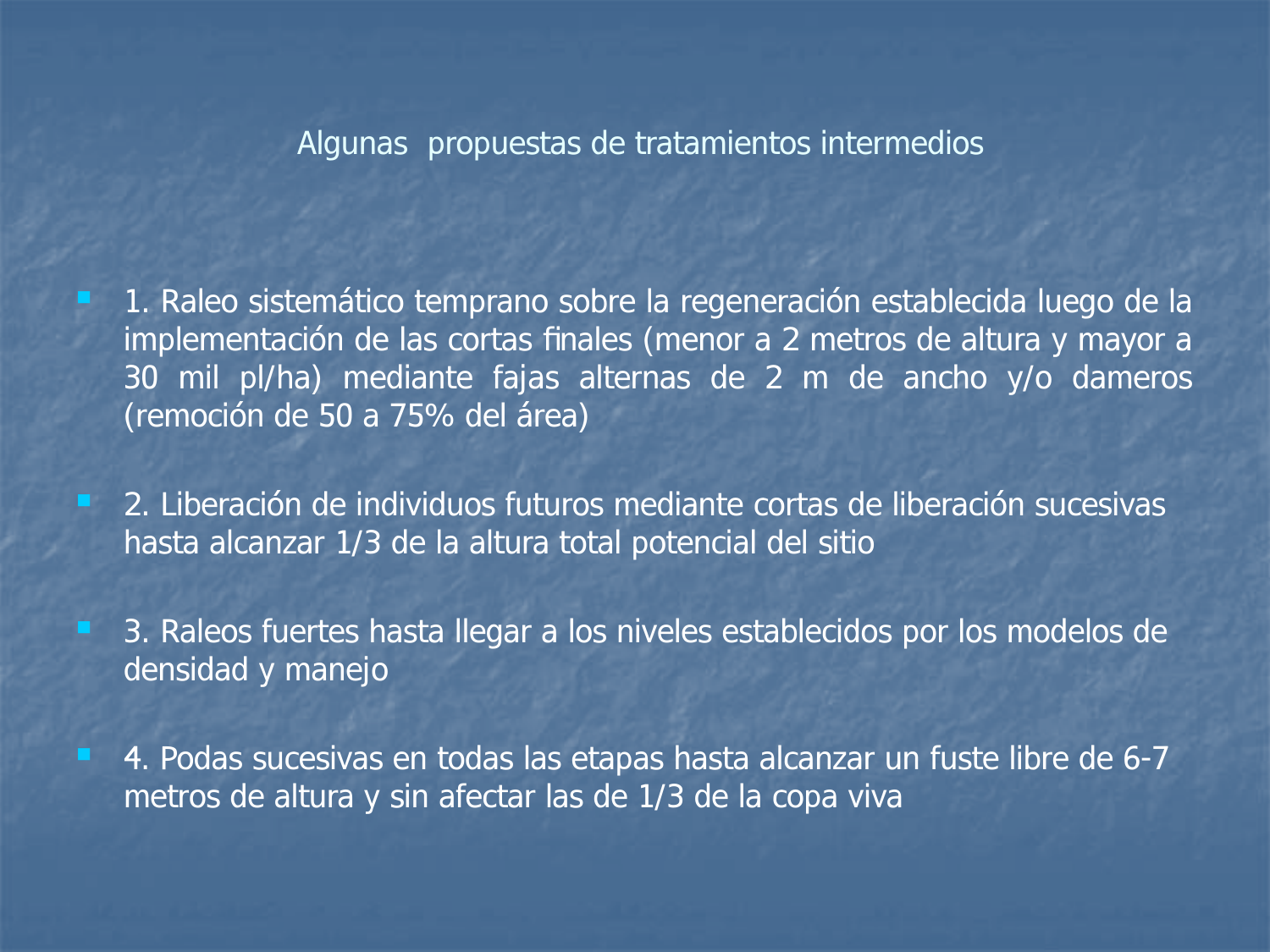

# Algunas  propuestas de tratamientos intermedios
1. Raleo sistemático temprano sobre la regeneración establecida luego de la implementación de las cortas finales (menor a 2 metros de altura y mayor a 30 mil pl/ha) mediante fajas alternas de 2 m de ancho y/o dameros (remoción de 50 a 75% del área)

2. Liberación de individuos futuros mediante cortas de liberación sucesivas hasta alcanzar 1/3 de la altura total potencial del sitio

3. Raleos fuertes hasta llegar a los niveles establecidos por los modelos de densidad y manejo

4. Podas sucesivas en todas las etapas hasta alcanzar un fuste libre de 6-7 metros de altura y sin afectar las de 1/3 de la copa viva